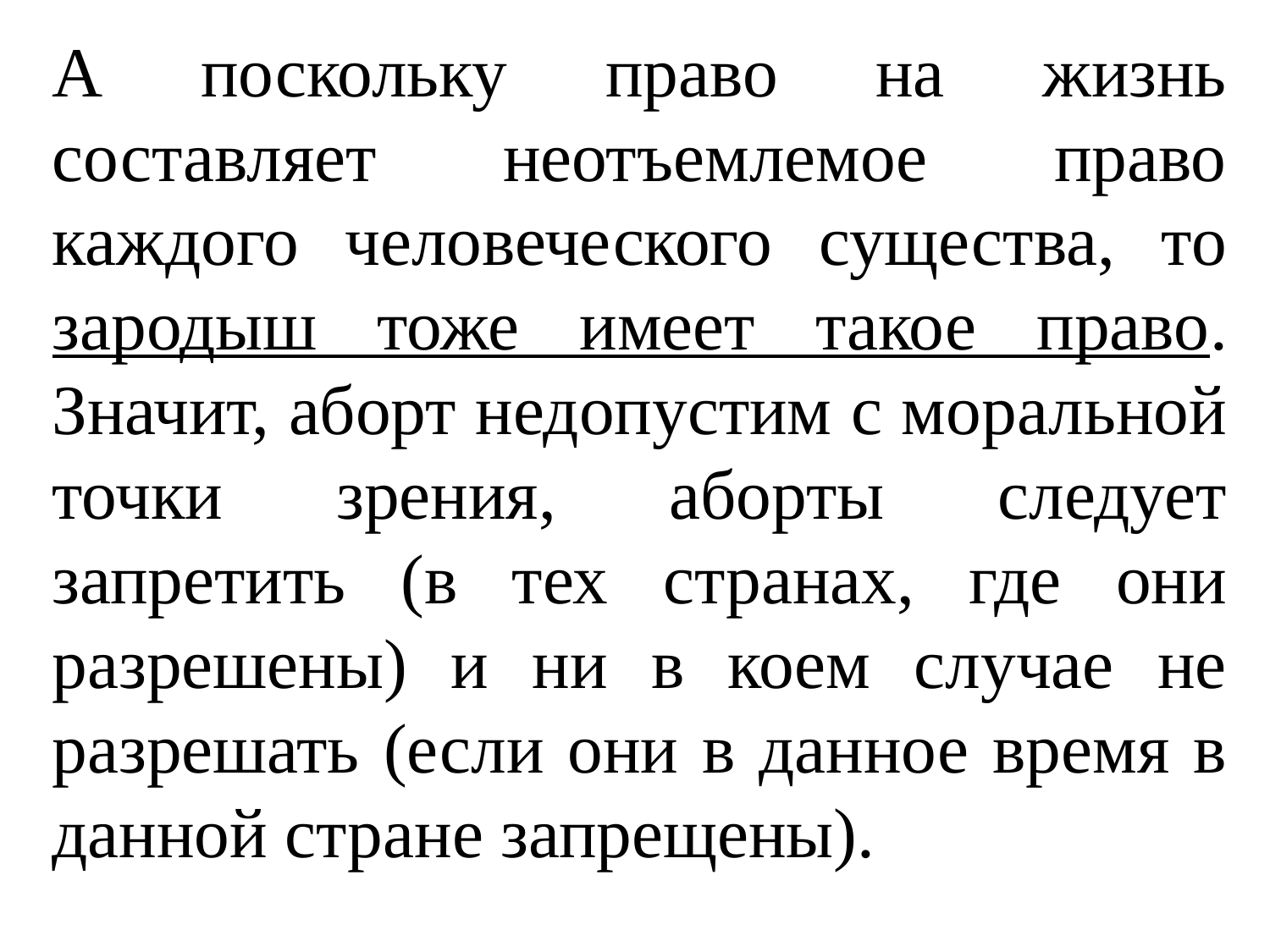

А поскольку право на жизнь составляет неотъемлемое право каждого человеческого существа, то зародыш тоже имеет такое право. Значит, аборт недопустим с моральной точки зрения, аборты следует запретить (в тех странах, где они разрешены) и ни в коем случае не разрешать (если они в данное время в данной стране запрещены).